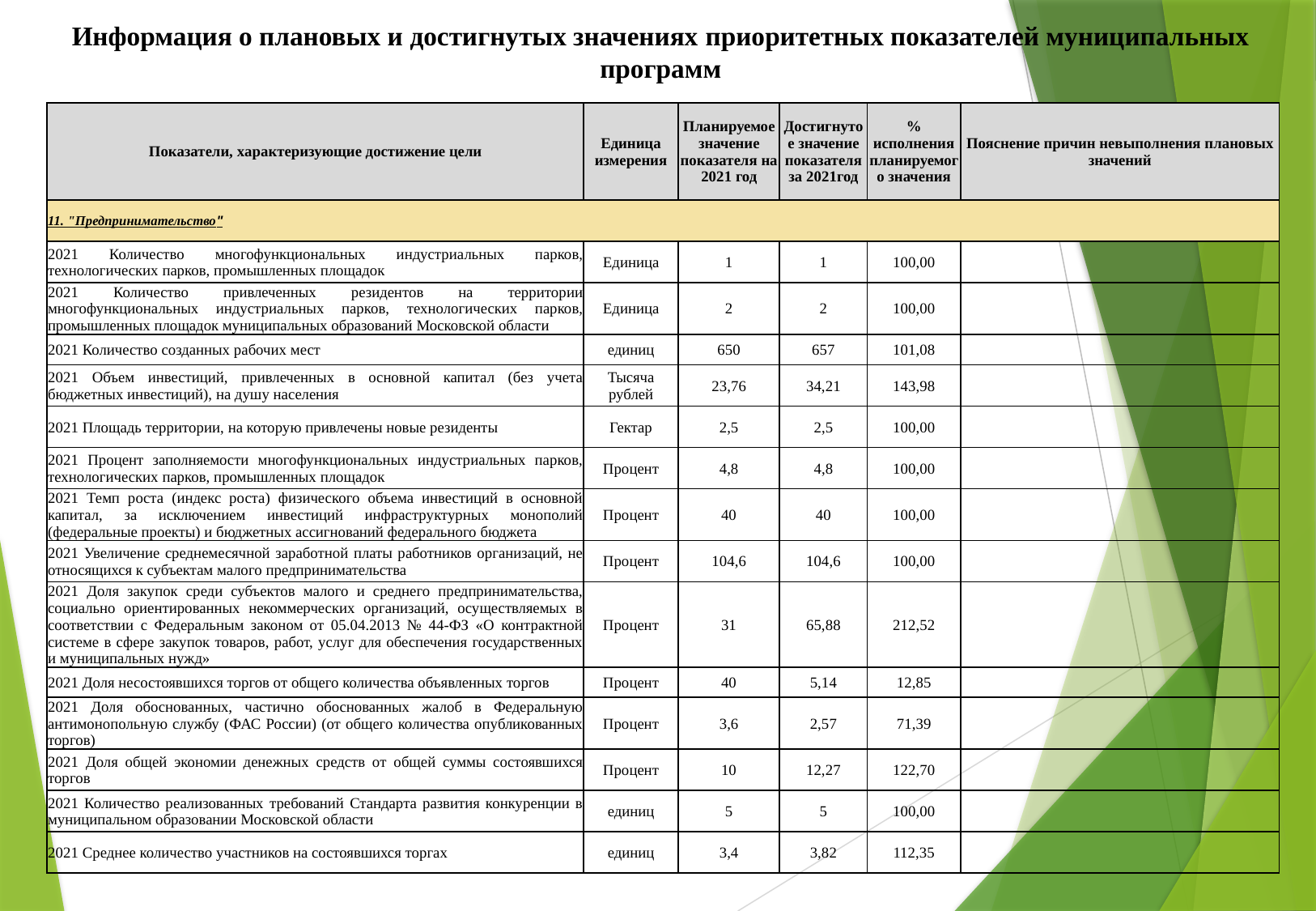

Информация о плановых и достигнутых значениях приоритетных показателей муниципальных программ
| Показатели, характеризующие достижение цели | Единица измерения | Планируемое значение показателя на 2021 год | Достигнутое значение показателя за 2021год | % исполнения планируемого значения | Пояснение причин невыполнения плановых значений |
| --- | --- | --- | --- | --- | --- |
| 11. "Предпринимательство" |  |  |  |  |  |
| 2021 Количество многофункциональных индустриальных парков, технологических парков, промышленных площадок | Единица | 1 | 1 | 100,00 |  |
| 2021 Количество привлеченных резидентов на территории многофункциональных индустриальных парков, технологических парков, промышленных площадок муниципальных образований Московской области | Единица | 2 | 2 | 100,00 |  |
| 2021 Количество созданных рабочих мест | единиц | 650 | 657 | 101,08 |  |
| 2021 Объем инвестиций, привлеченных в основной капитал (без учета бюджетных инвестиций), на душу населения | Тысяча рублей | 23,76 | 34,21 | 143,98 |  |
| 2021 Площадь территории, на которую привлечены новые резиденты | Гектар | 2,5 | 2,5 | 100,00 |  |
| 2021 Процент заполняемости многофункциональных индустриальных парков, технологических парков, промышленных площадок | Процент | 4,8 | 4,8 | 100,00 |  |
| 2021 Темп роста (индекс роста) физического объема инвестиций в основной капитал, за исключением инвестиций инфраструктурных монополий (федеральные проекты) и бюджетных ассигнований федерального бюджета | Процент | 40 | 40 | 100,00 |  |
| 2021 Увеличение среднемесячной заработной платы работников организаций, не относящихся к субъектам малого предпринимательства | Процент | 104,6 | 104,6 | 100,00 |  |
| 2021 Доля закупок среди субъектов малого и среднего предпринимательства, социально ориентированных некоммерческих организаций, осуществляемых в соответствии с Федеральным законом от 05.04.2013 № 44-ФЗ «О контрактной системе в сфере закупок товаров, работ, услуг для обеспечения государственных и муниципальных нужд» | Процент | 31 | 65,88 | 212,52 |  |
| 2021 Доля несостоявшихся торгов от общего количества объявленных торгов | Процент | 40 | 5,14 | 12,85 |  |
| 2021 Доля обоснованных, частично обоснованных жалоб в Федеральную антимонопольную службу (ФАС России) (от общего количества опубликованных торгов) | Процент | 3,6 | 2,57 | 71,39 |  |
| 2021 Доля общей экономии денежных средств от общей суммы состоявшихся торгов | Процент | 10 | 12,27 | 122,70 |  |
| 2021 Количество реализованных требований Стандарта развития конкуренции в муниципальном образовании Московской области | единиц | 5 | 5 | 100,00 |  |
| 2021 Среднее количество участников на состоявшихся торгах | единиц | 3,4 | 3,82 | 112,35 |  |